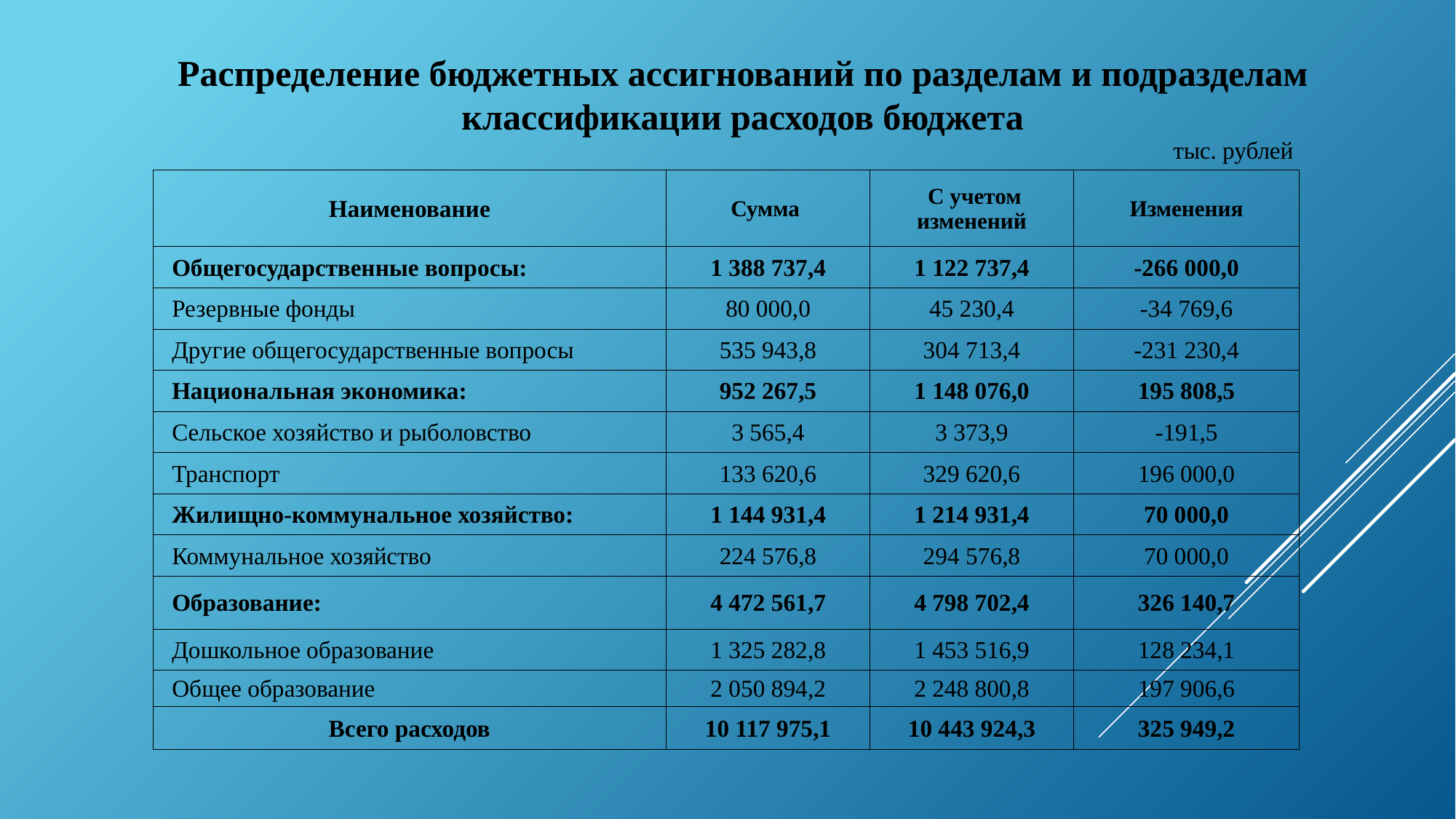

Распределение бюджетных ассигнований по разделам и подразделам классификации расходов бюджета
тыс. рублей
| Наименование | Сумма | С учетом изменений | Изменения |
| --- | --- | --- | --- |
| Общегосударственные вопросы: | 1 388 737,4 | 1 122 737,4 | -266 000,0 |
| Резервные фонды | 80 000,0 | 45 230,4 | -34 769,6 |
| Другие общегосударственные вопросы | 535 943,8 | 304 713,4 | -231 230,4 |
| Национальная экономика: | 952 267,5 | 1 148 076,0 | 195 808,5 |
| Сельское хозяйство и рыболовство | 3 565,4 | 3 373,9 | -191,5 |
| Транспорт | 133 620,6 | 329 620,6 | 196 000,0 |
| Жилищно-коммунальное хозяйство: | 1 144 931,4 | 1 214 931,4 | 70 000,0 |
| Коммунальное хозяйство | 224 576,8 | 294 576,8 | 70 000,0 |
| Образование: | 4 472 561,7 | 4 798 702,4 | 326 140,7 |
| Дошкольное образование | 1 325 282,8 | 1 453 516,9 | 128 234,1 |
| Общее образование | 2 050 894,2 | 2 248 800,8 | 197 906,6 |
| Всего расходов | 10 117 975,1 | 10 443 924,3 | 325 949,2 |